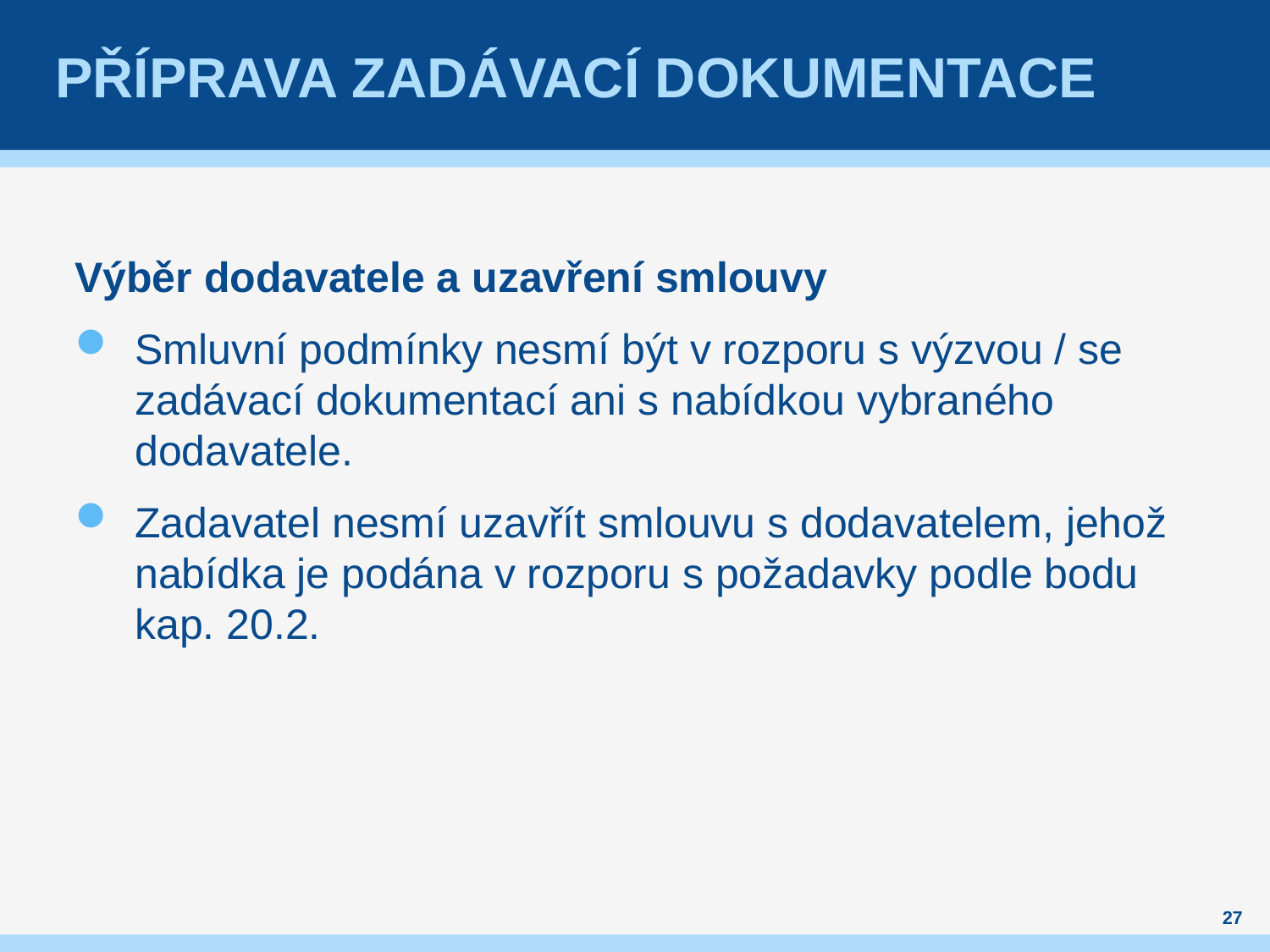

# Příprava zadávací dokumentace
Výběr dodavatele a uzavření smlouvy
Smluvní podmínky nesmí být v rozporu s výzvou / se zadávací dokumentací ani s nabídkou vybraného dodavatele.
Zadavatel nesmí uzavřít smlouvu s dodavatelem, jehož nabídka je podána v rozporu s požadavky podle bodu kap. 20.2.

27